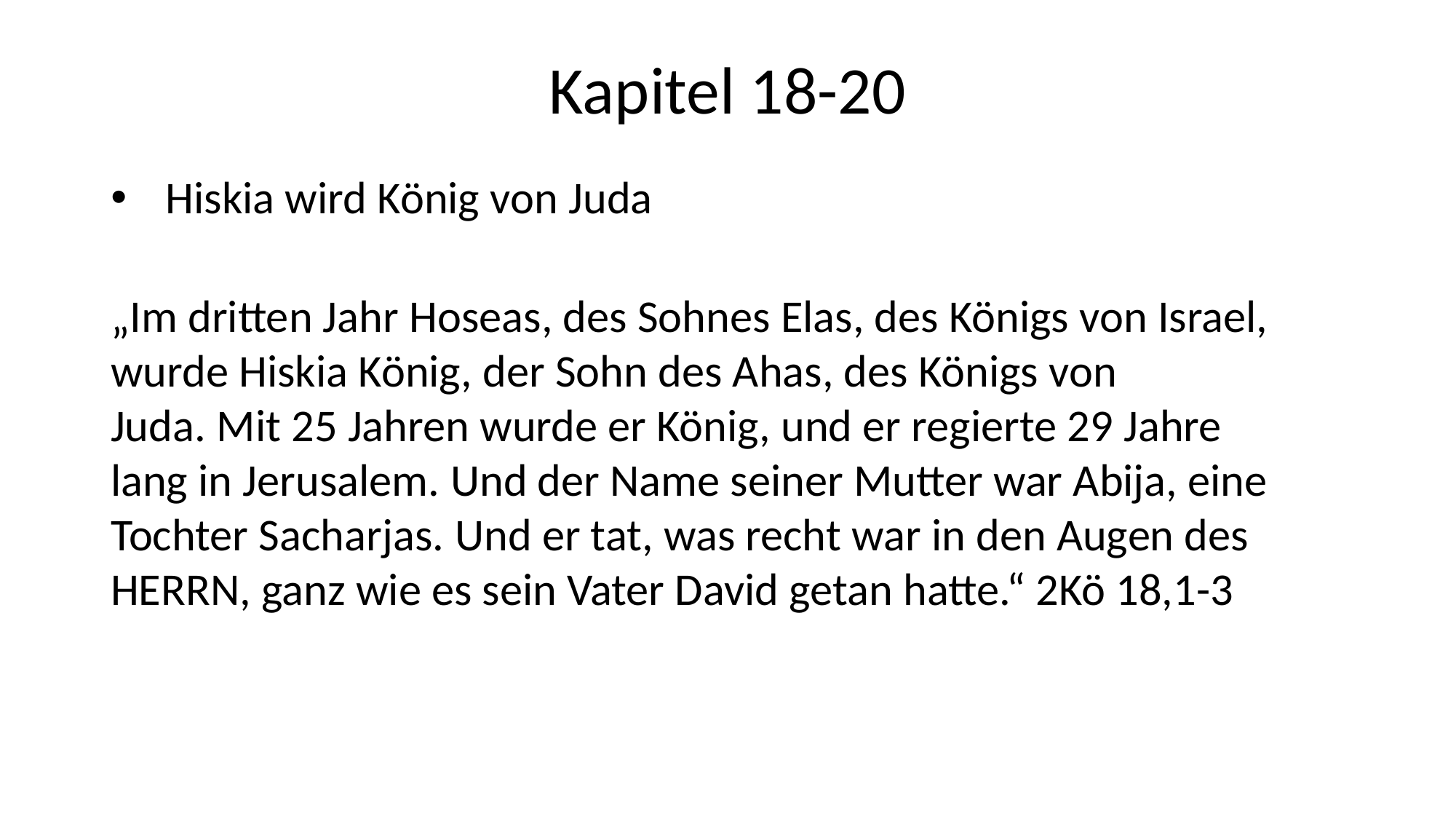

# Kapitel 18-20
Hiskia wird König von Juda

„Im dritten Jahr Hoseas, des Sohnes Elas, des Königs von Israel, wurde Hiskia König, der Sohn des Ahas, des Königs von Juda. Mit 25 Jahren wurde er König, und er regierte 29 Jahre lang in Jerusalem. Und der Name seiner Mutter war Abija, eine Tochter Sacharjas. Und er tat, was recht war in den Augen des HERRN, ganz wie es sein Vater David getan hatte.“ 2Kö 18,1-3